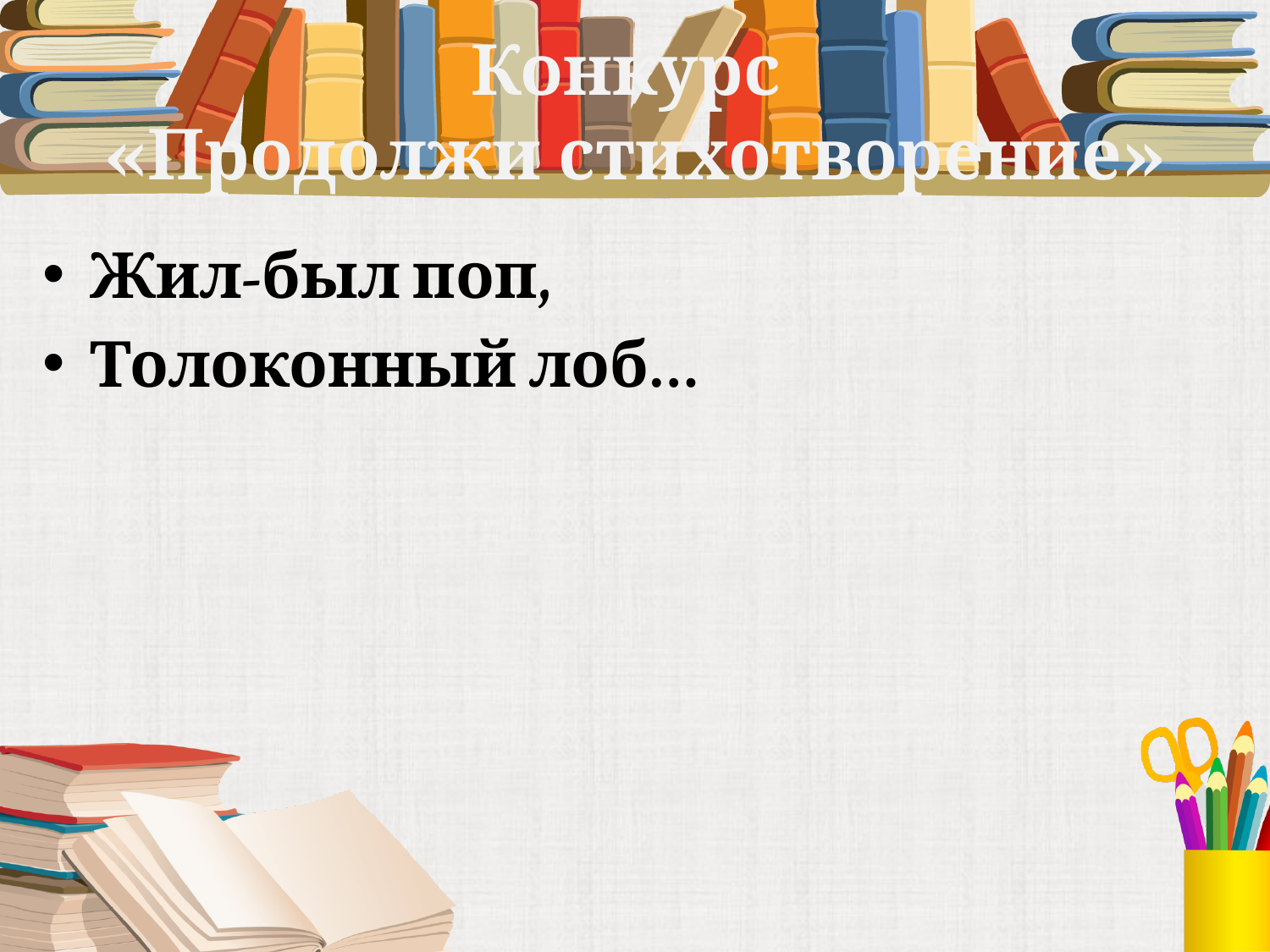

# Конкурс «Продолжи стихотворение»
Жил-был поп,
Толоконный лоб…